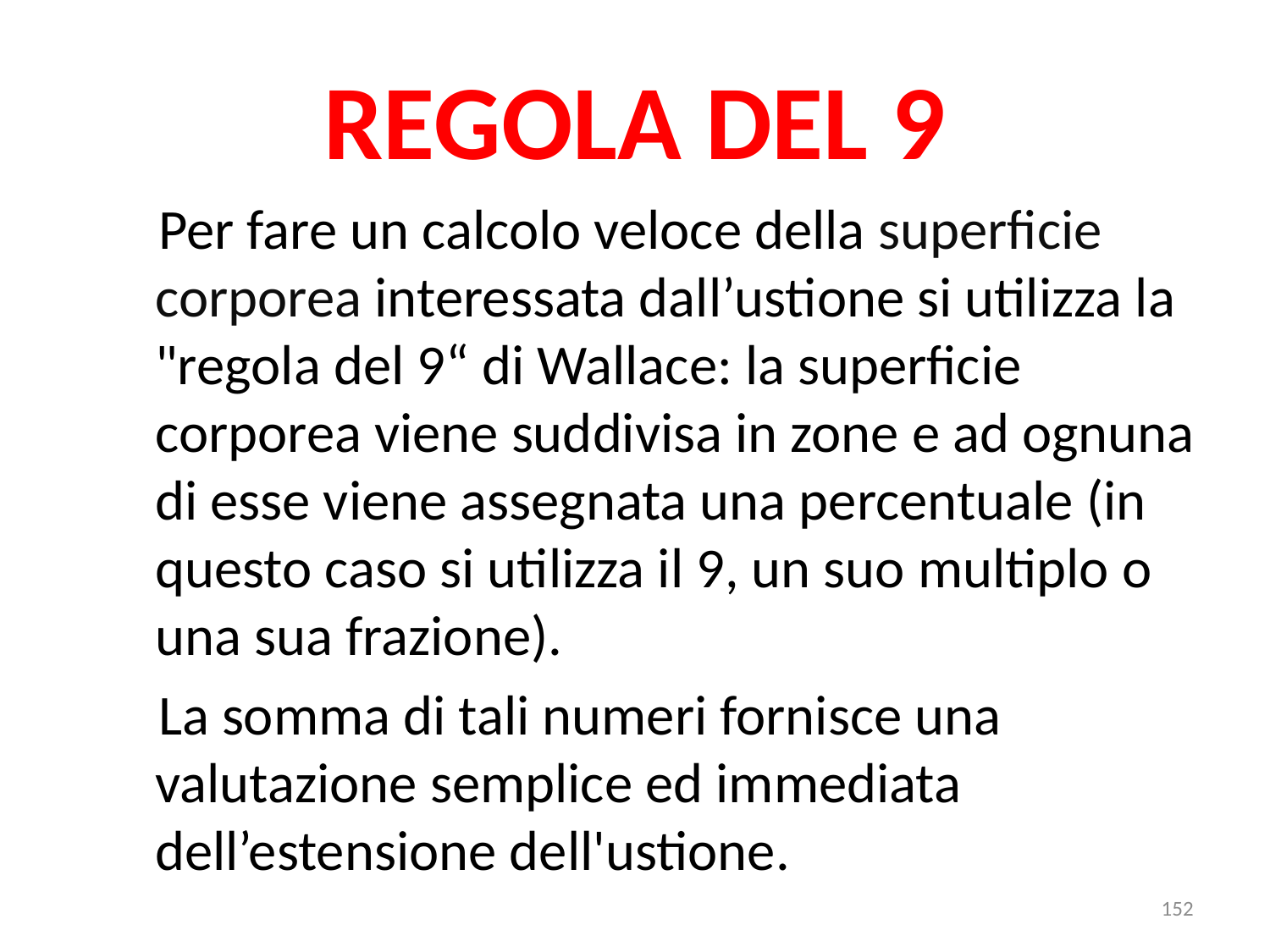

# REGOLA DEL 9
    Per fare un calcolo veloce della superficie corporea interessata dall’ustione si utilizza la "regola del 9“ di Wallace: la superficie corporea viene suddivisa in zone e ad ognuna di esse viene assegnata una percentuale (in questo caso si utilizza il 9, un suo multiplo o una sua frazione).
    La somma di tali numeri fornisce una valutazione semplice ed immediata dell’estensione dell'ustione.
152